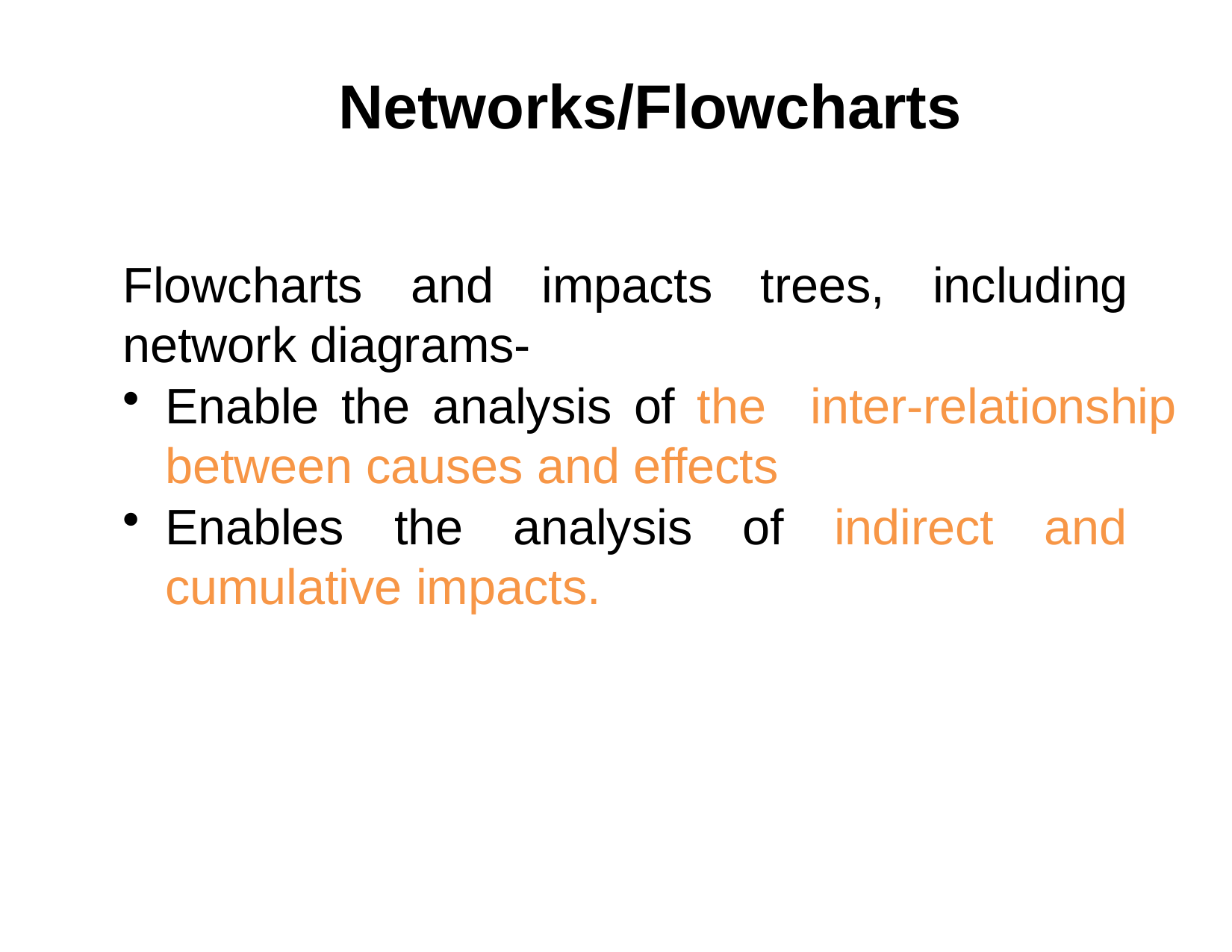

# Networks/Flowcharts
Flowcharts and impacts trees, including  network diagrams-
Enable the analysis of the  inter-relationship between causes and effects
Enables the analysis of indirect and  cumulative impacts.